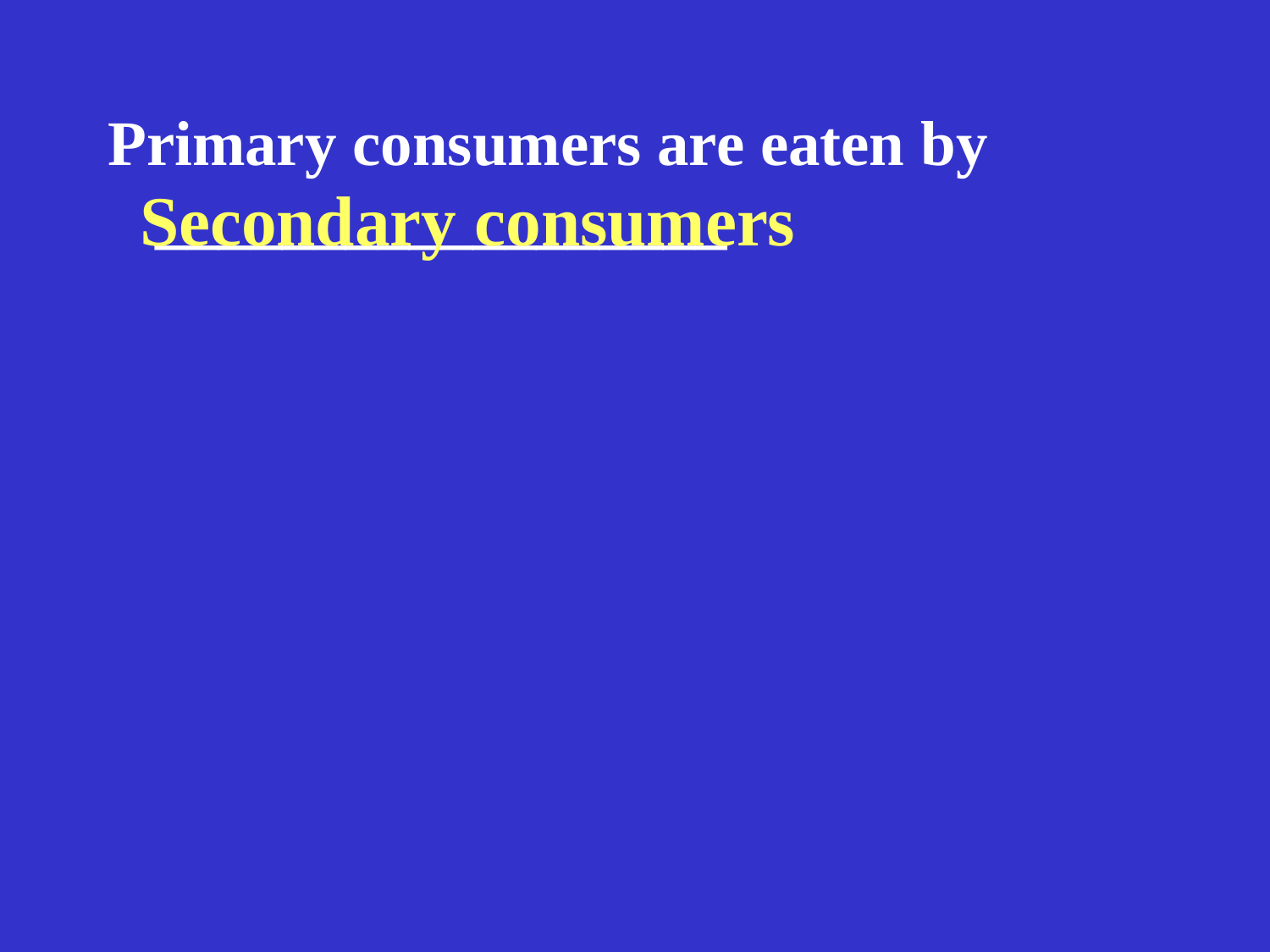

Primary consumers are eaten by
__________________
Secondary consumers